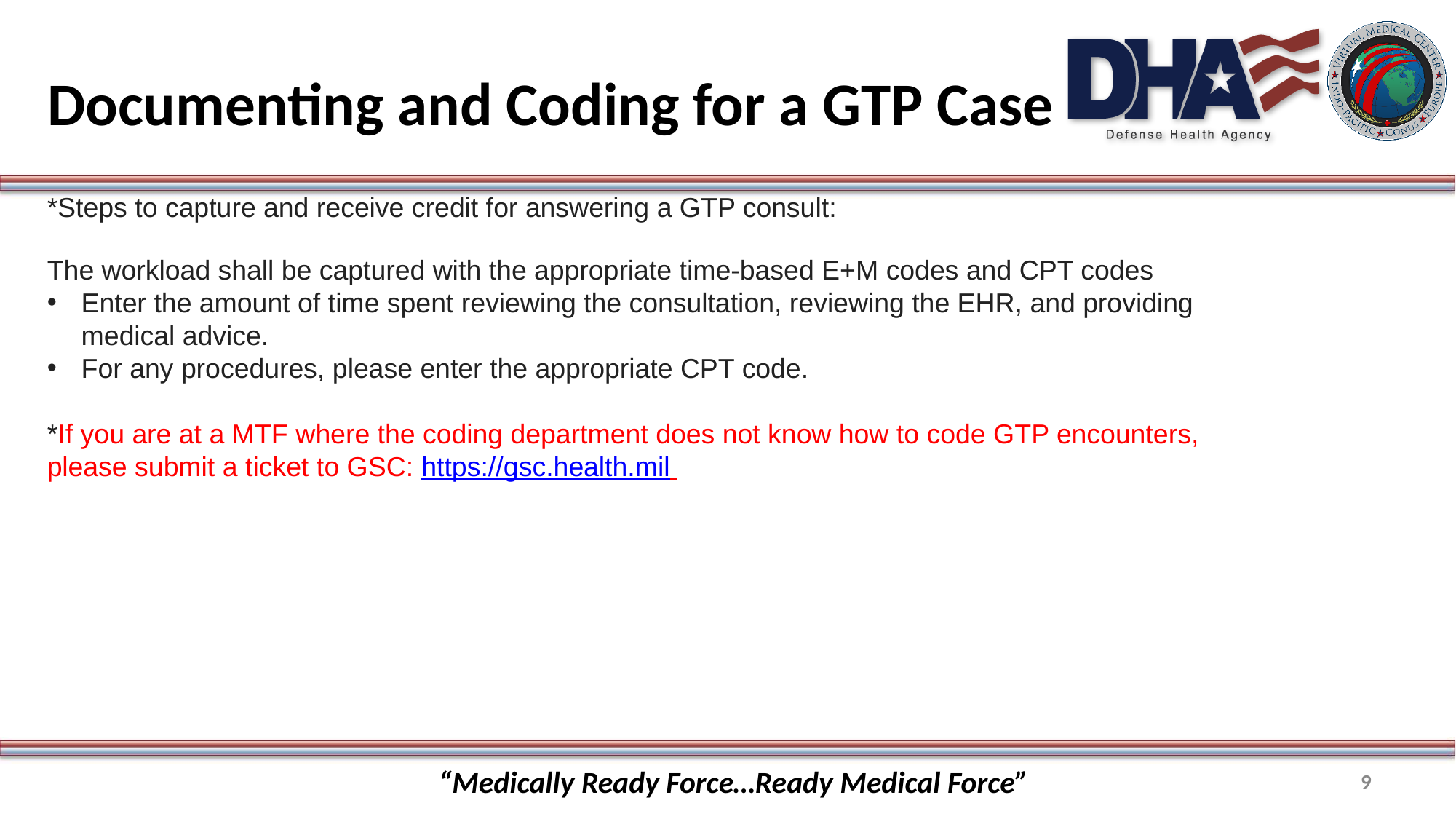

# Documenting and Coding for a GTP Case
*Steps to capture and receive credit for answering a GTP consult:
The workload shall be captured with the appropriate time-based E+M codes and CPT codes
Enter the amount of time spent reviewing the consultation, reviewing the EHR, and providing medical advice.
For any procedures, please enter the appropriate CPT code.

*If you are at a MTF where the coding department does not know how to code GTP encounters, please submit a ticket to GSC: https://gsc.health.mil

“Medically Ready Force…Ready Medical Force”
9